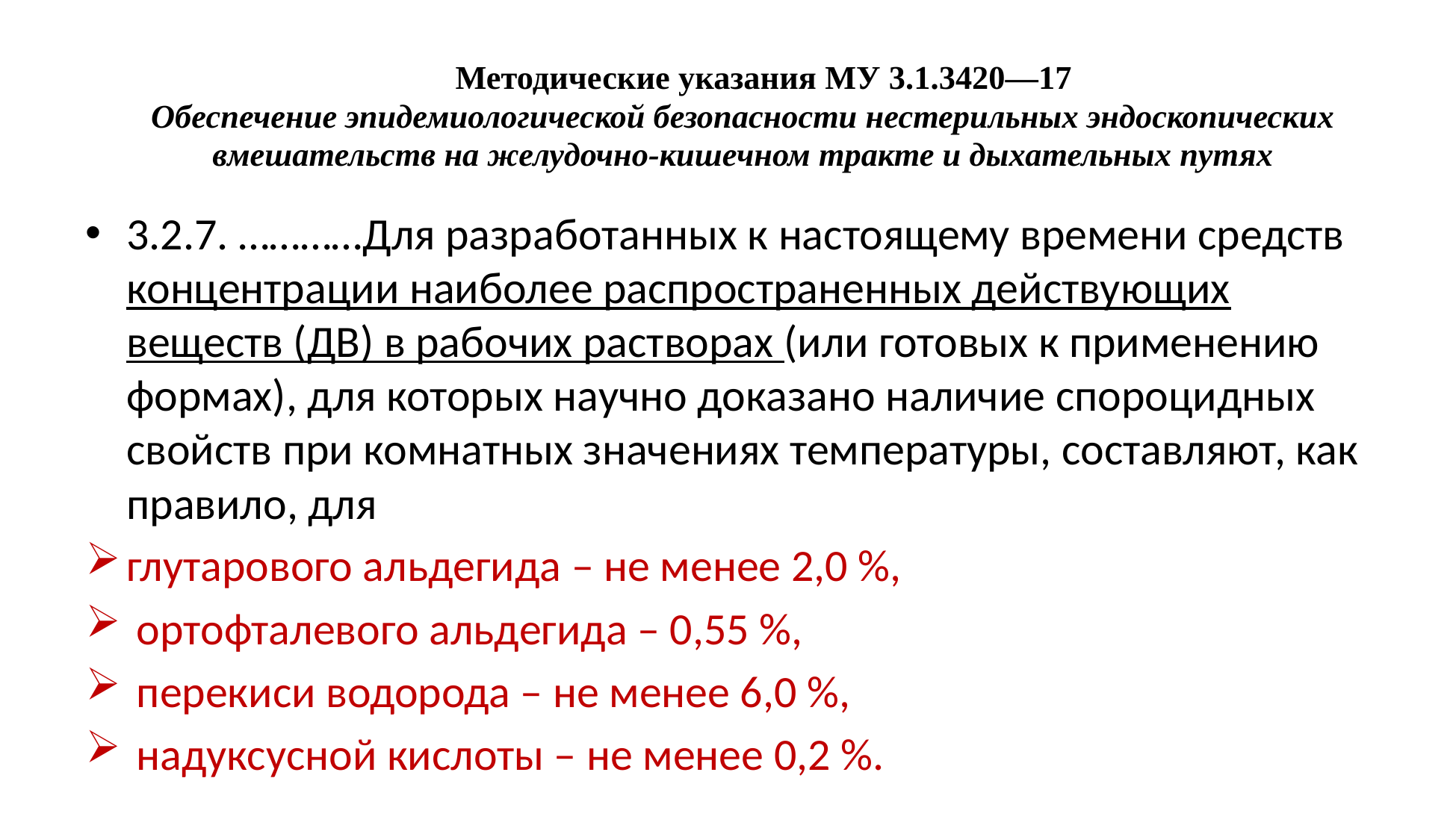

# Методические указания МУ 3.1.3420—17 Обеспечение эпидемиологической безопасности нестерильных эндоскопических вмешательств на желудочно-кишечном тракте и дыхательных путях
3.2.7. …………Для разработанных к настоящему времени средств концентрации наиболее распространенных действующих веществ (ДВ) в рабочих растворах (или готовых к применению формах), для которых научно доказано наличие спороцидных свойств при комнатных значениях температуры, составляют, как правило, для
глутарового альдегида – не менее 2,0 %,
 ортофталевого альдегида – 0,55 %,
 перекиси водорода – не менее 6,0 %,
 надуксусной кислоты – не менее 0,2 %.